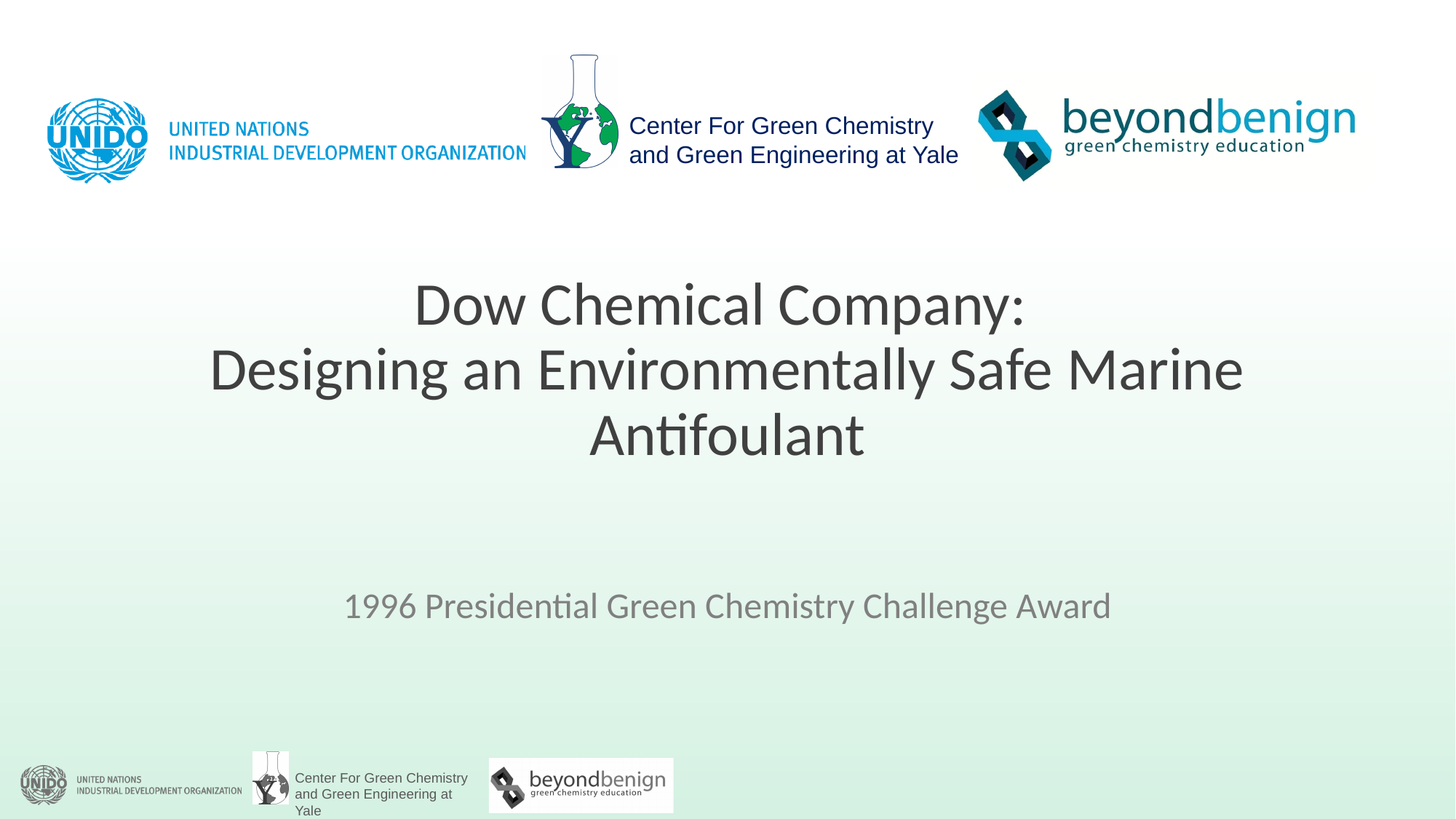

# Dow Chemical Company: Designing an Environmentally Safe Marine Antifoulant
1996 Presidential Green Chemistry Challenge Award